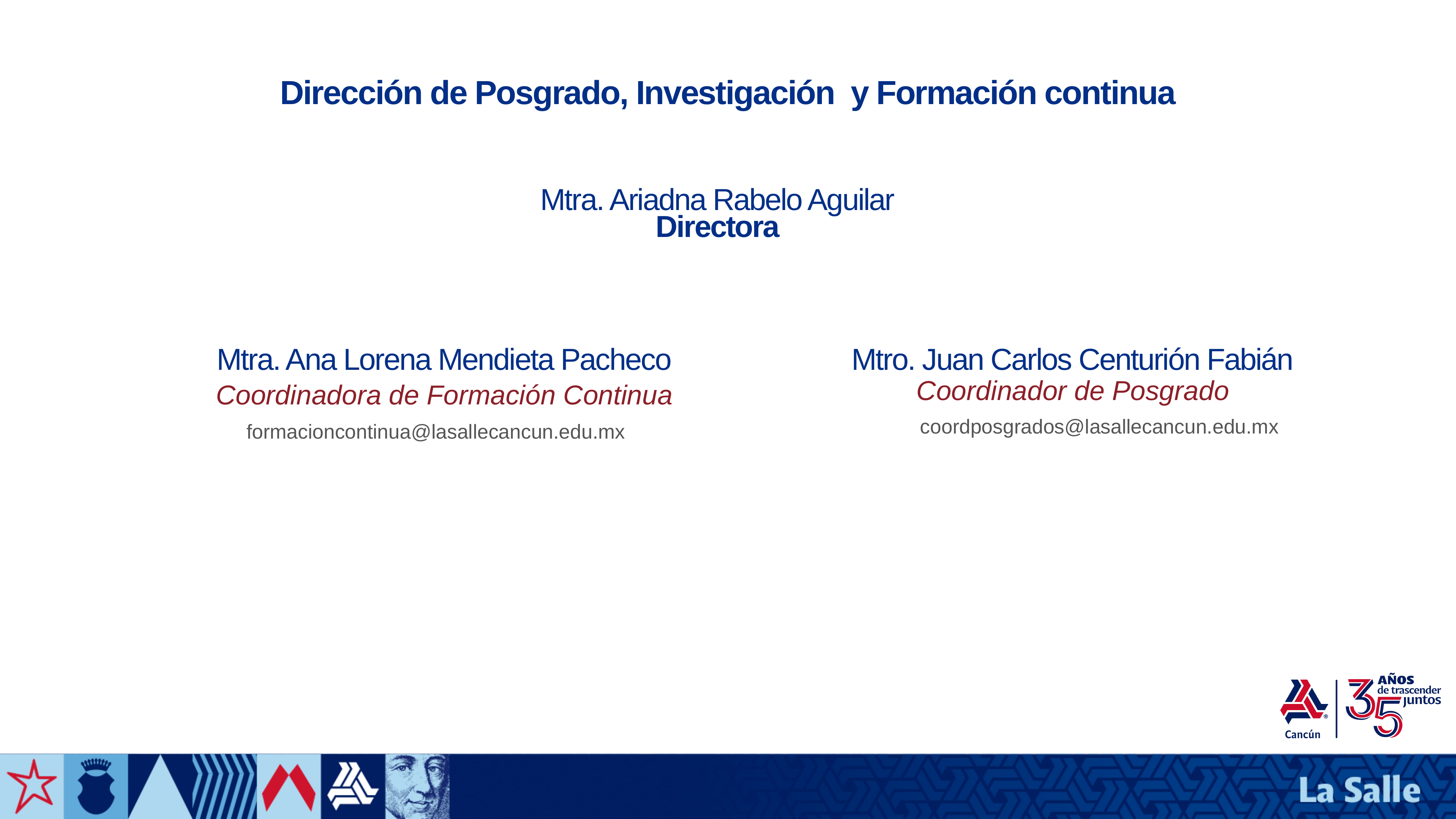

Coordinación de Formación Continua
Dirección de Posgrado, Investigación  y Formación continua
Mtra. Ariadna Rabelo Aguilar
Directora
Mtra. Ana Lorena Mendieta Pacheco
Mtro. Juan Carlos Centurión Fabián
Coordinador de Posgrado
coordposgrados@lasallecancun.edu.mx
formacioncontinua@lasallecancun.edu.mx
Coordinadora de Formación Continua